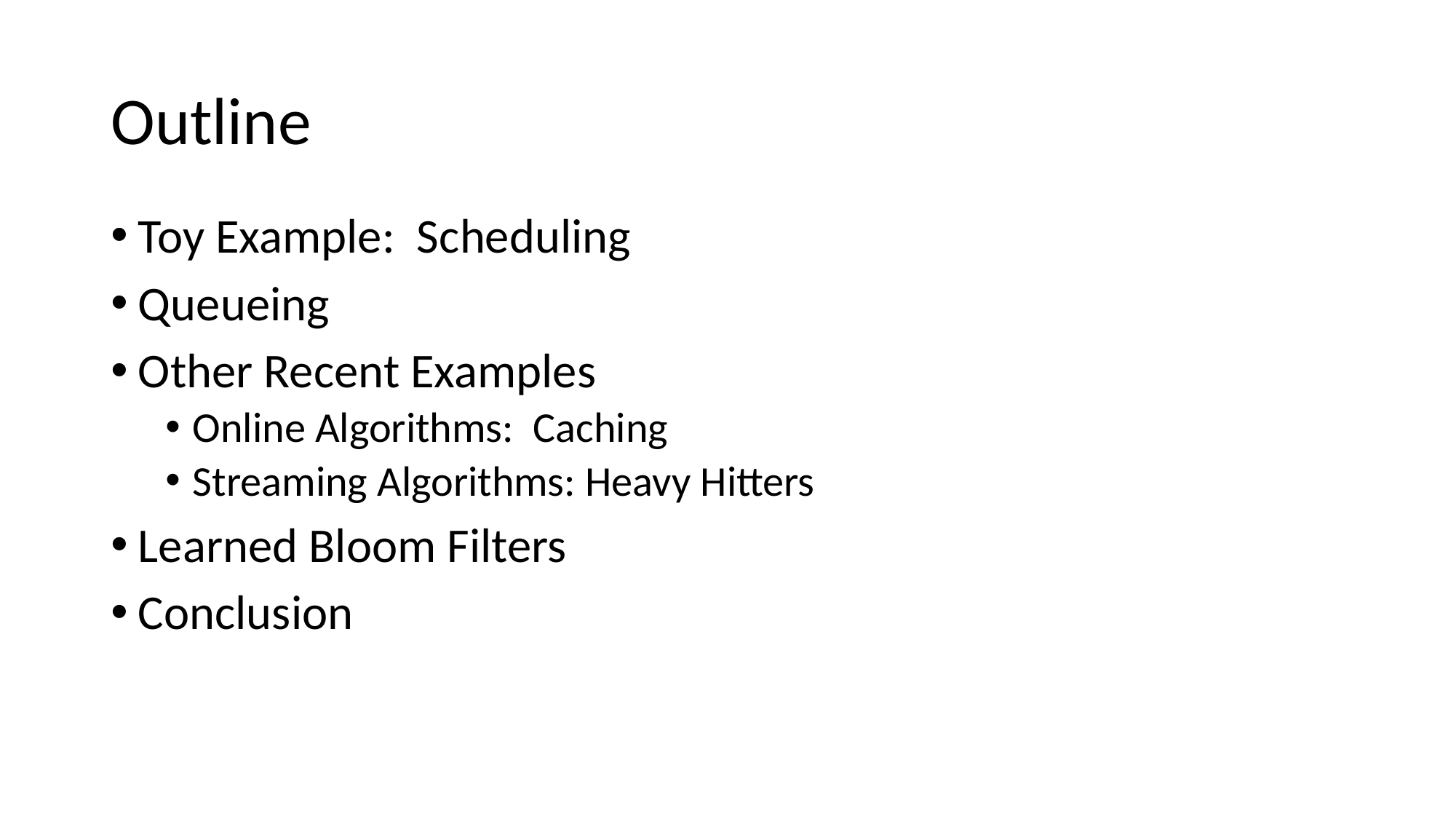

# Outline
Toy Example:  Scheduling
Queueing
Other Recent Examples
Online Algorithms:  Caching
Streaming Algorithms: Heavy Hitters
Learned Bloom Filters
Conclusion